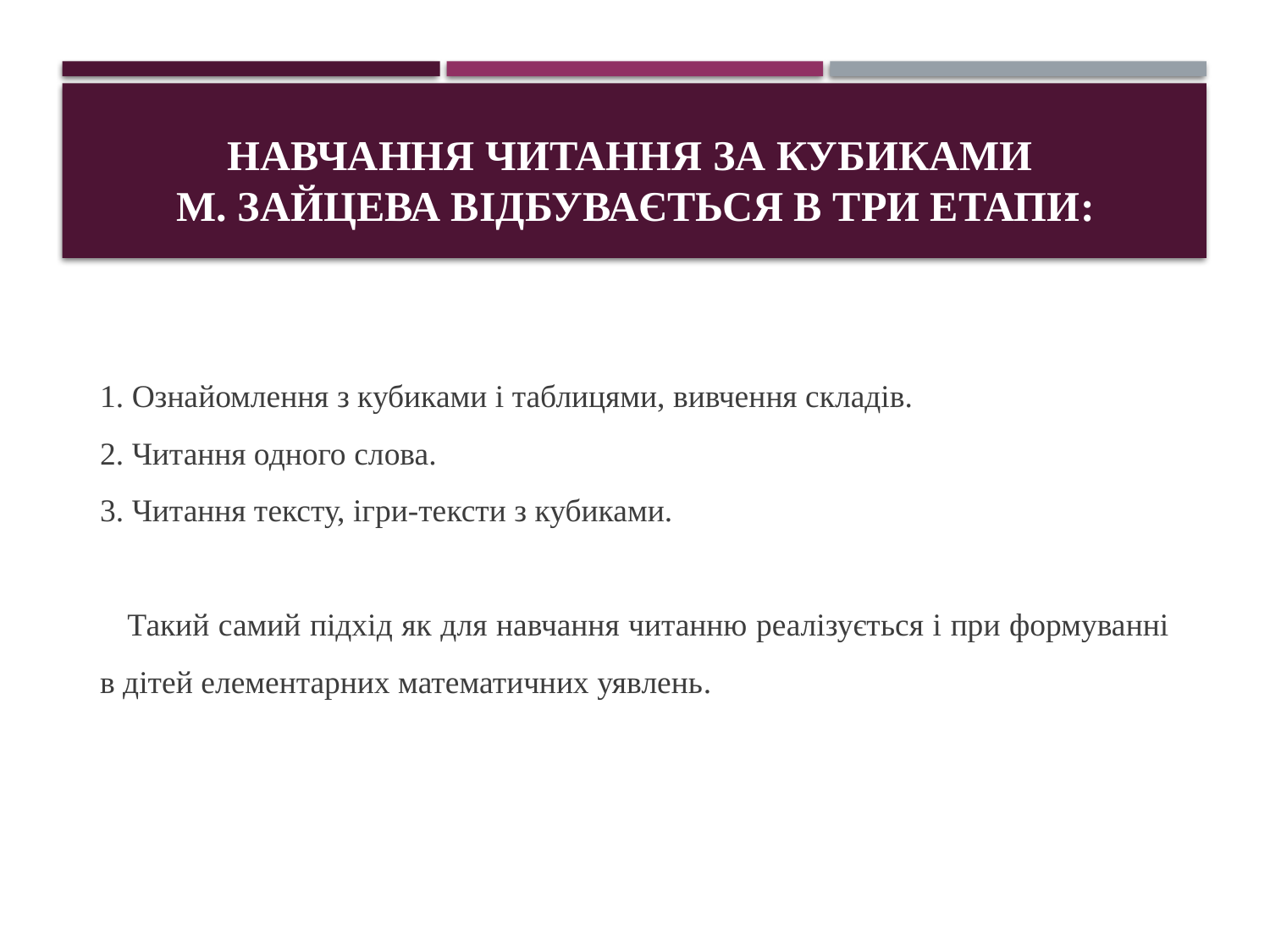

# Навчання читання за кубиками М. Зайцева відбувається в три етапи:
1. Ознайомлення з кубиками і таблицями, вивчення складів.
2. Читання одного слова.
3. Читання тексту, ігри-тексти з кубиками.

   Такий самий підхід як для навчання читанню реалізується і при формуванні в дітей елементарних математичних уявлень.